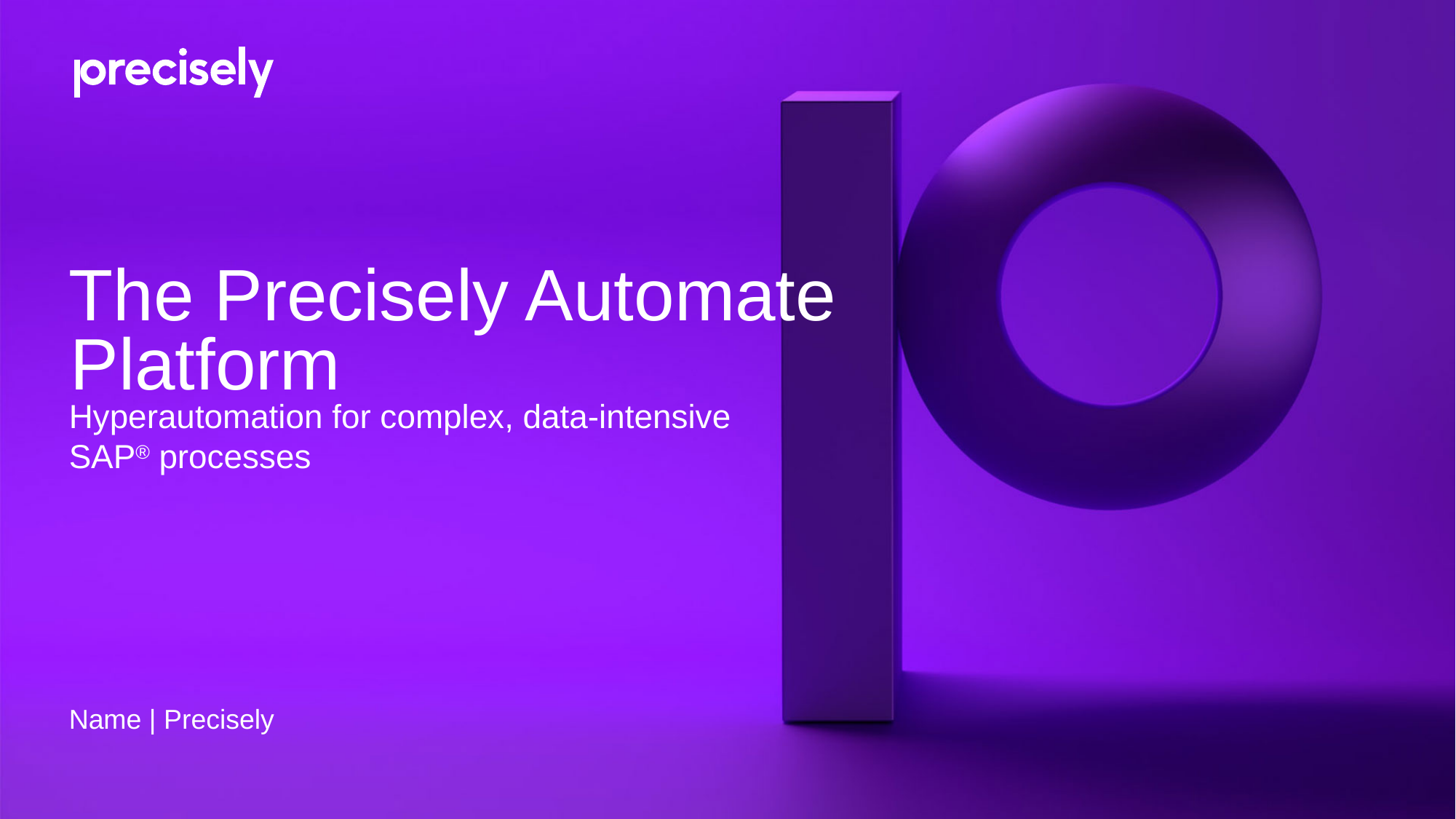

# The Precisely Automate Platform
Hyperautomation for complex, data-intensive SAP®️ processes
Name | Precisely